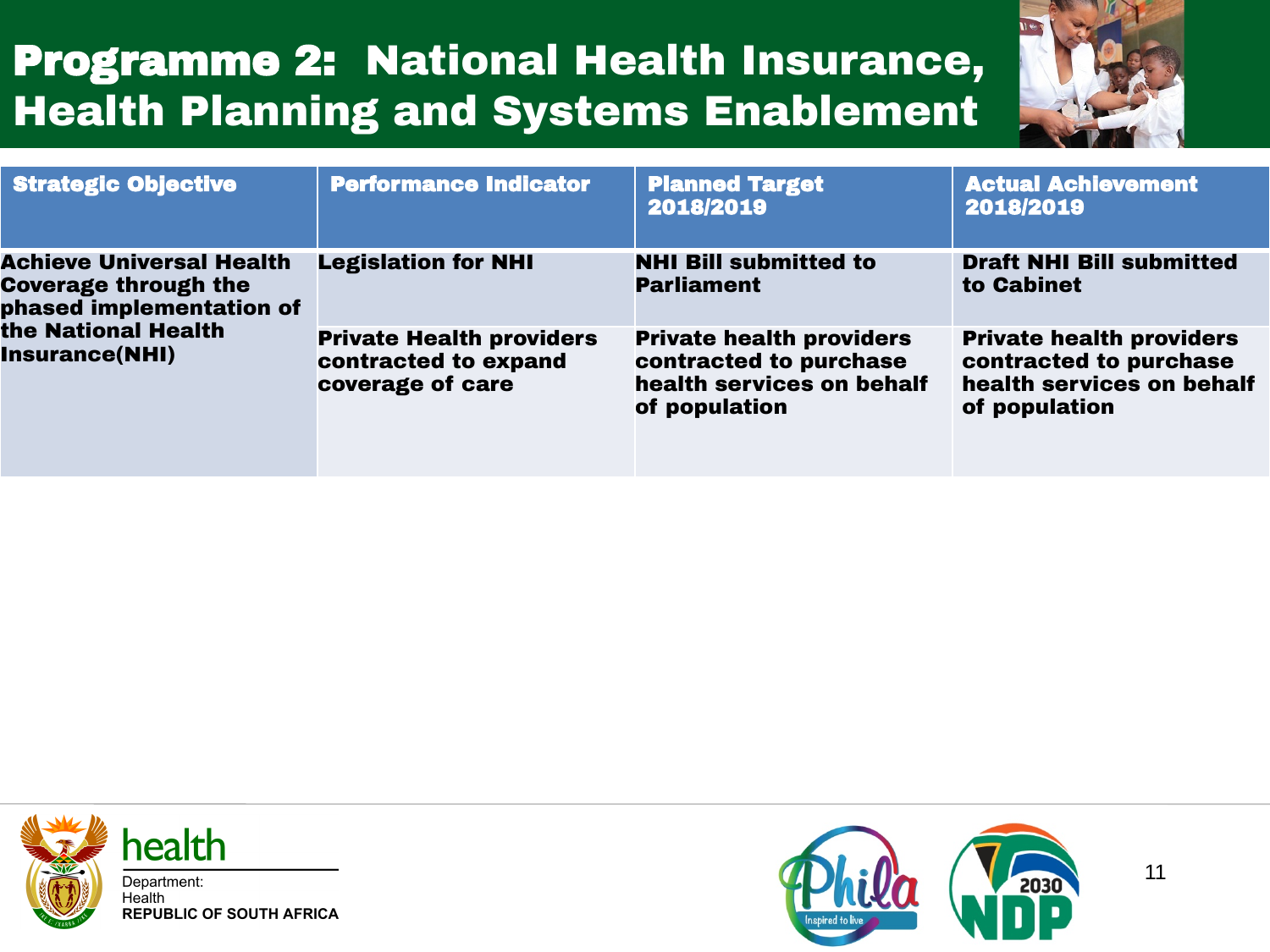

Programme 2:  National Health Insurance, Health Planning and Systems Enablement
| Strategic Objective | Performance Indicator | Planned Target 2018/2019 | Actual Achievement 2018/2019 |
| --- | --- | --- | --- |
| Achieve Universal Health Coverage through the phased implementation of the National Health Insurance(NHI) | Legislation for NHI | NHI Bill submitted to Parliament | Draft NHI Bill submitted to Cabinet |
|  | Private Health providers contracted to expand coverage of care | Private health providers contracted to purchase health services on behalf of population | Private health providers contracted to purchase health services on behalf of population |
11